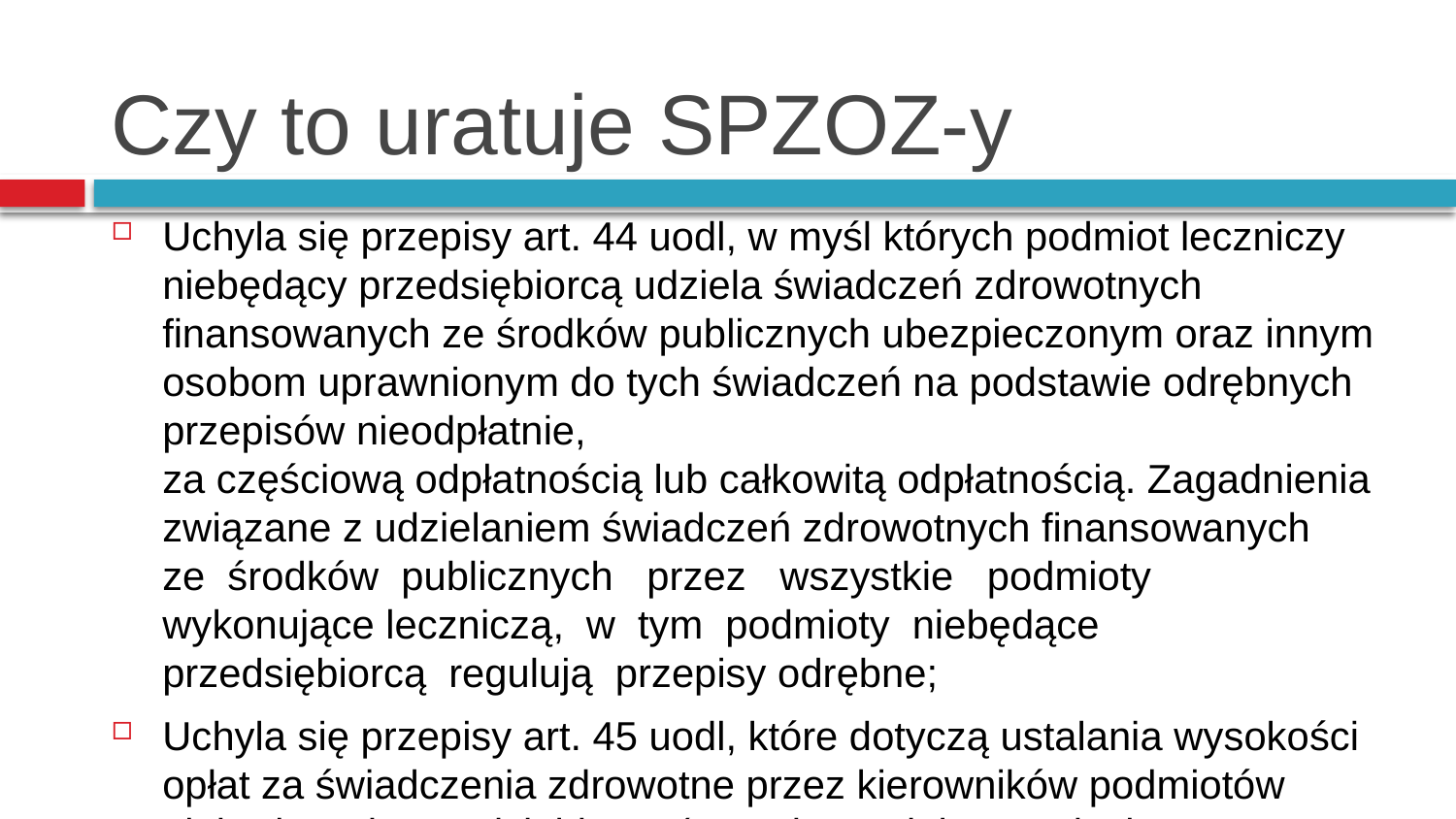

# Czy to uratuje SPZOZ-y
Uchyla się przepisy art. 44 uodl, w myśl których podmiot leczniczy niebędący przedsiębiorcą udziela świadczeń zdrowotnych finansowanych ze środków publicznych ubezpieczonym oraz innym osobom uprawnionym do tych świadczeń na podstawie odrębnych przepisów nieodpłatnie,
za częściową odpłatnością lub całkowitą odpłatnością. Zagadnienia związane z udzielaniem świadczeń zdrowotnych finansowanych   ze  środków  publicznych   przez   wszystkie   podmioty   wykonujące leczniczą,  w  tym  podmioty  niebędące  przedsiębiorcą  regulują  przepisy odrębne;
Uchyla się przepisy art. 45 uodl, które dotyczą ustalania wysokości opłat za świadczenia zdrowotne przez kierowników podmiotów niebędących przedsiębiorcą (przepis powiela  regulację zawartą w przepisach określających zawartość regulaminu organizacyjnego w zakresie cennika);